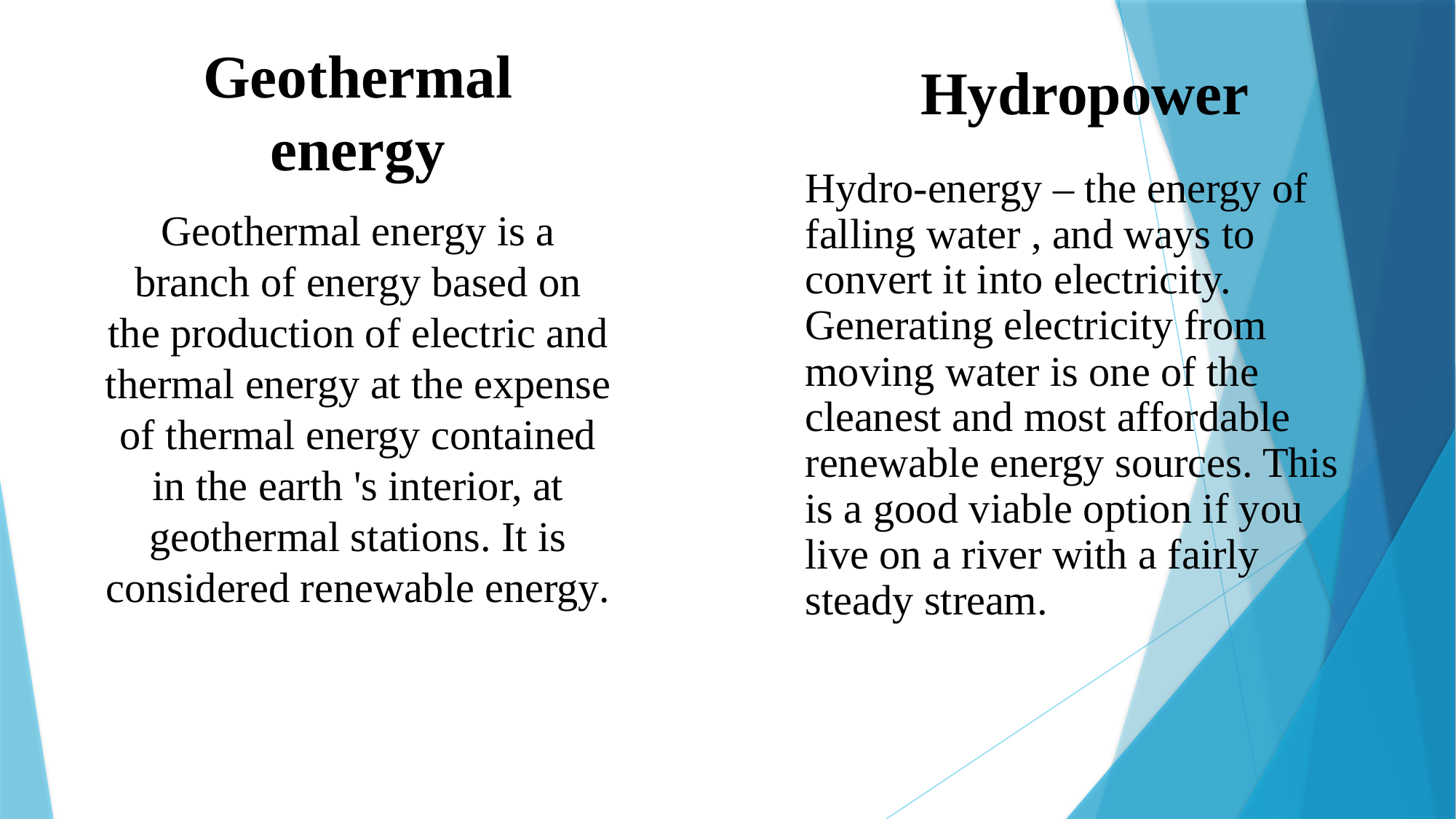

Hydropower
Geothermal energy
Hydro-energy – the energy of falling water , and ways to convert it into electricity. Generating electricity from moving water is one of the cleanest and most affordable renewable energy sources. This is a good viable option if you live on a river with a fairly steady stream.
Geothermal energy is a branch of energy based on the production of electric and thermal energy at the expense of thermal energy contained in the earth 's interior, at geothermal stations. It is considered renewable energy.